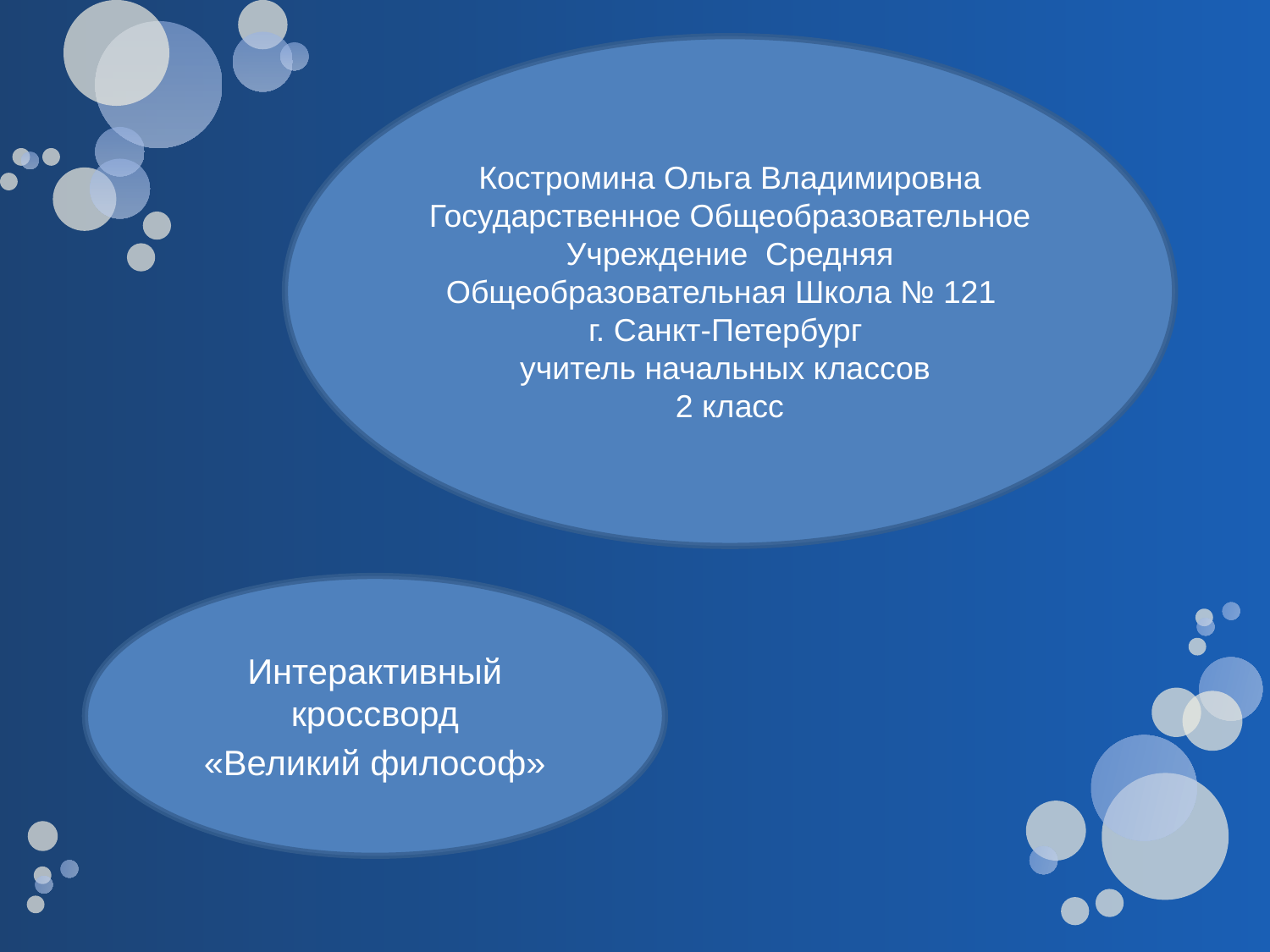

Костромина Ольга Владимировна
Государственное Общеобразовательное Учреждение  Средняя Общеобразовательная Школа № 121
г. Санкт-Петербург
 учитель начальных классов
2 класс
Интерактивный кроссворд
«Великий философ»